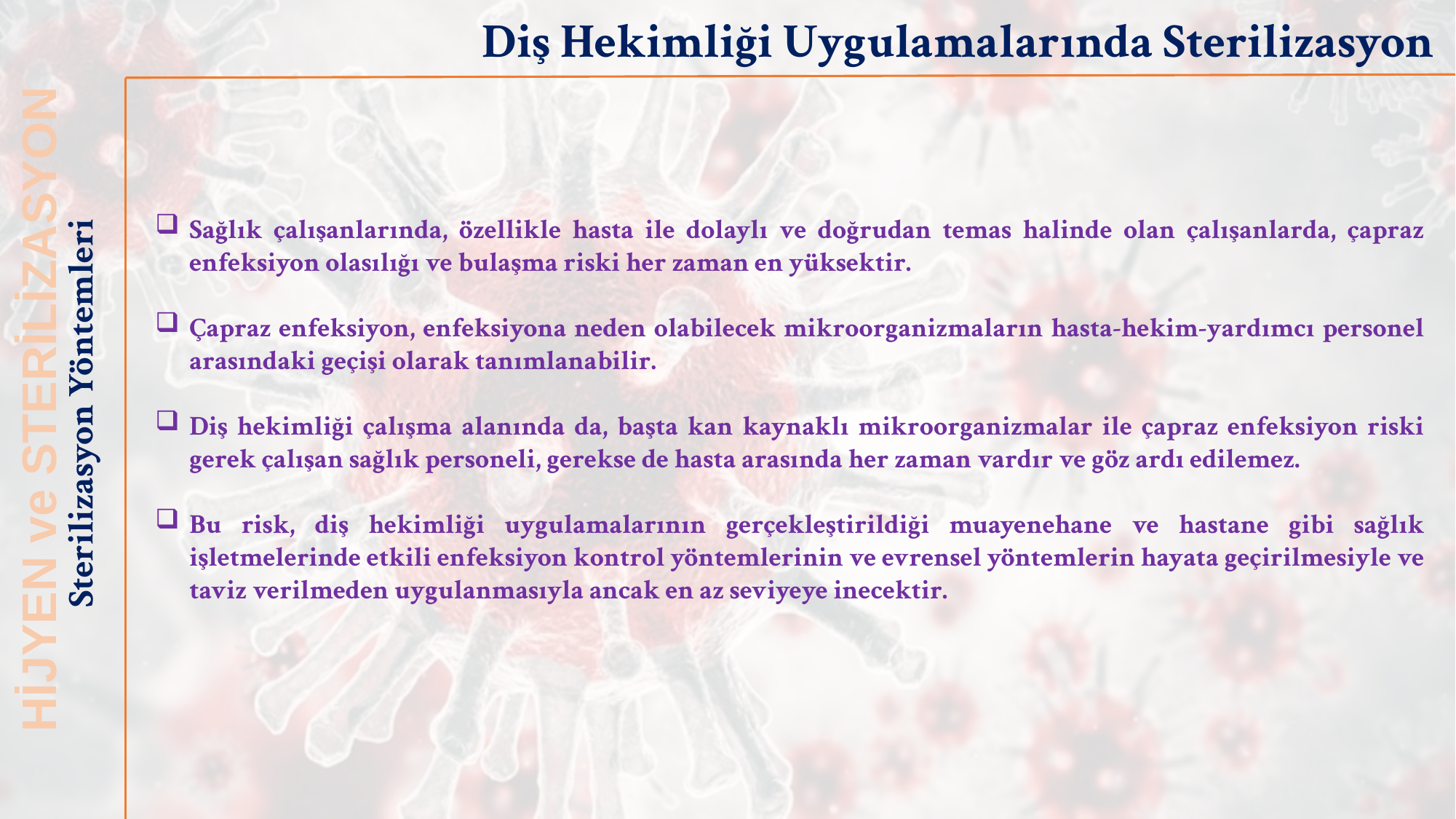

Diş Hekimliği Uygulamalarında Sterilizasyon
Sağlık çalışanlarında, özellikle hasta ile dolaylı ve doğrudan temas halinde olan çalışanlarda, çapraz enfeksiyon olasılığı ve bulaşma riski her zaman en yüksektir.

Çapraz enfeksiyon, enfeksiyona neden olabilecek mikroorganizmaların hasta-hekim-yardımcı personel arasındaki geçişi olarak tanımlanabilir.

Diş hekimliği çalışma alanında da, başta kan kaynaklı mikroorganizmalar ile çapraz enfeksiyon riski gerek çalışan sağlık personeli, gerekse de hasta arasında her zaman vardır ve göz ardı edilemez.

Bu risk, diş hekimliği uygulamalarının gerçekleştirildiği muayenehane ve hastane gibi sağlık işletmelerinde etkili enfeksiyon kontrol yöntemlerinin ve evrensel yöntemlerin hayata geçirilmesiyle ve taviz verilmeden uygulanmasıyla ancak en az seviyeye inecektir.
HİJYEN ve STERİLİZASYON
Sterilizasyon Yöntemleri